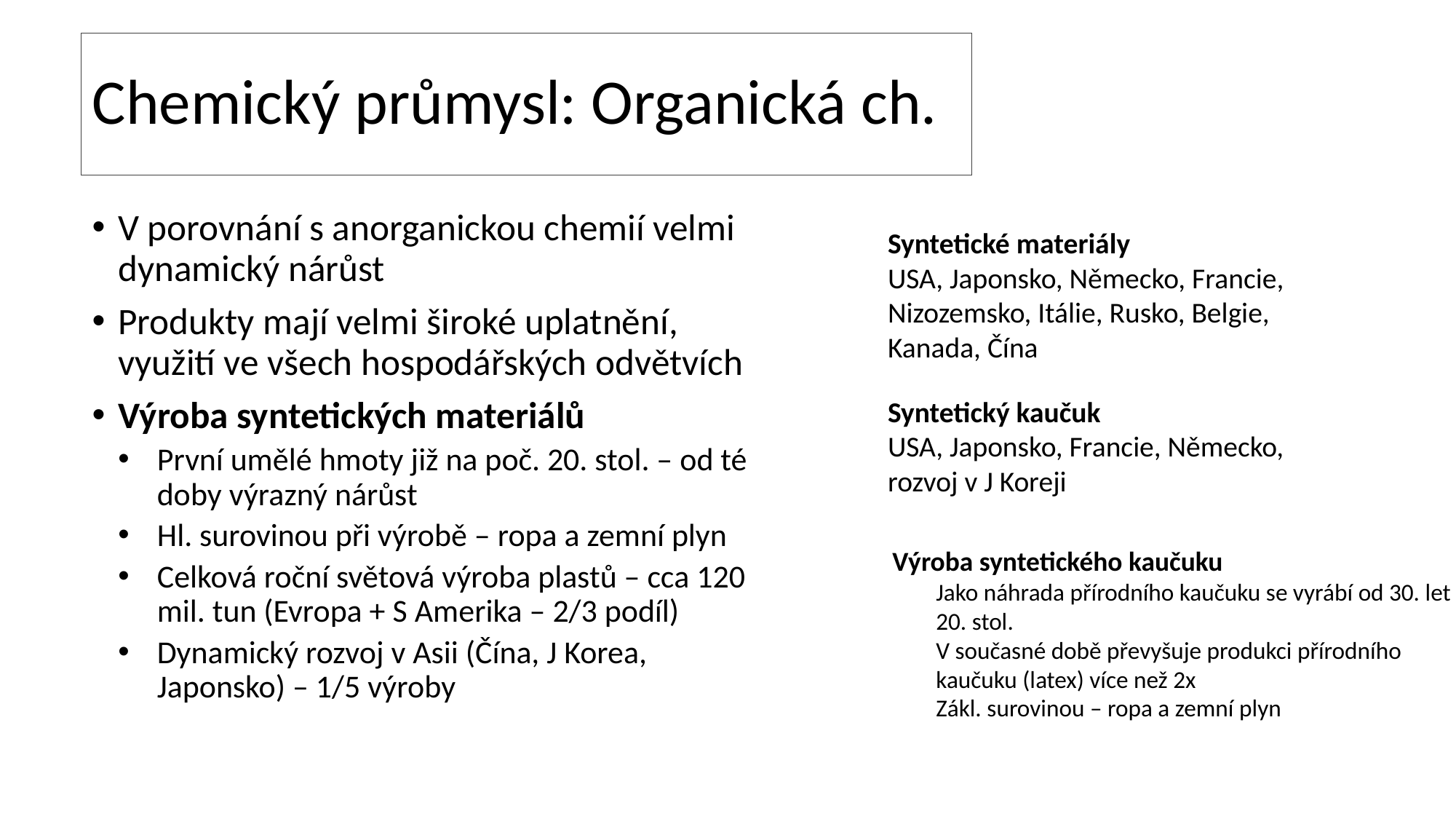

# Chemický průmysl: Organická ch.
V porovnání s anorganickou chemií velmi dynamický nárůst
Produkty mají velmi široké uplatnění, využití ve všech hospodářských odvětvích
Výroba syntetických materiálů
První umělé hmoty již na poč. 20. stol. – od té doby výrazný nárůst
Hl. surovinou při výrobě – ropa a zemní plyn
Celková roční světová výroba plastů – cca 120 mil. tun (Evropa + S Amerika – 2/3 podíl)
Dynamický rozvoj v Asii (Čína, J Korea, Japonsko) – 1/5 výroby

Syntetické materiály
USA, Japonsko, Německo, Francie, Nizozemsko, Itálie, Rusko, Belgie, Kanada, Čína
Syntetický kaučuk
USA, Japonsko, Francie, Německo, rozvoj v J Koreji
Výroba syntetického kaučuku
Jako náhrada přírodního kaučuku se vyrábí od 30. let 20. stol.
V současné době převyšuje produkci přírodního  kaučuku (latex) více než 2x
Zákl. surovinou – ropa a zemní plyn